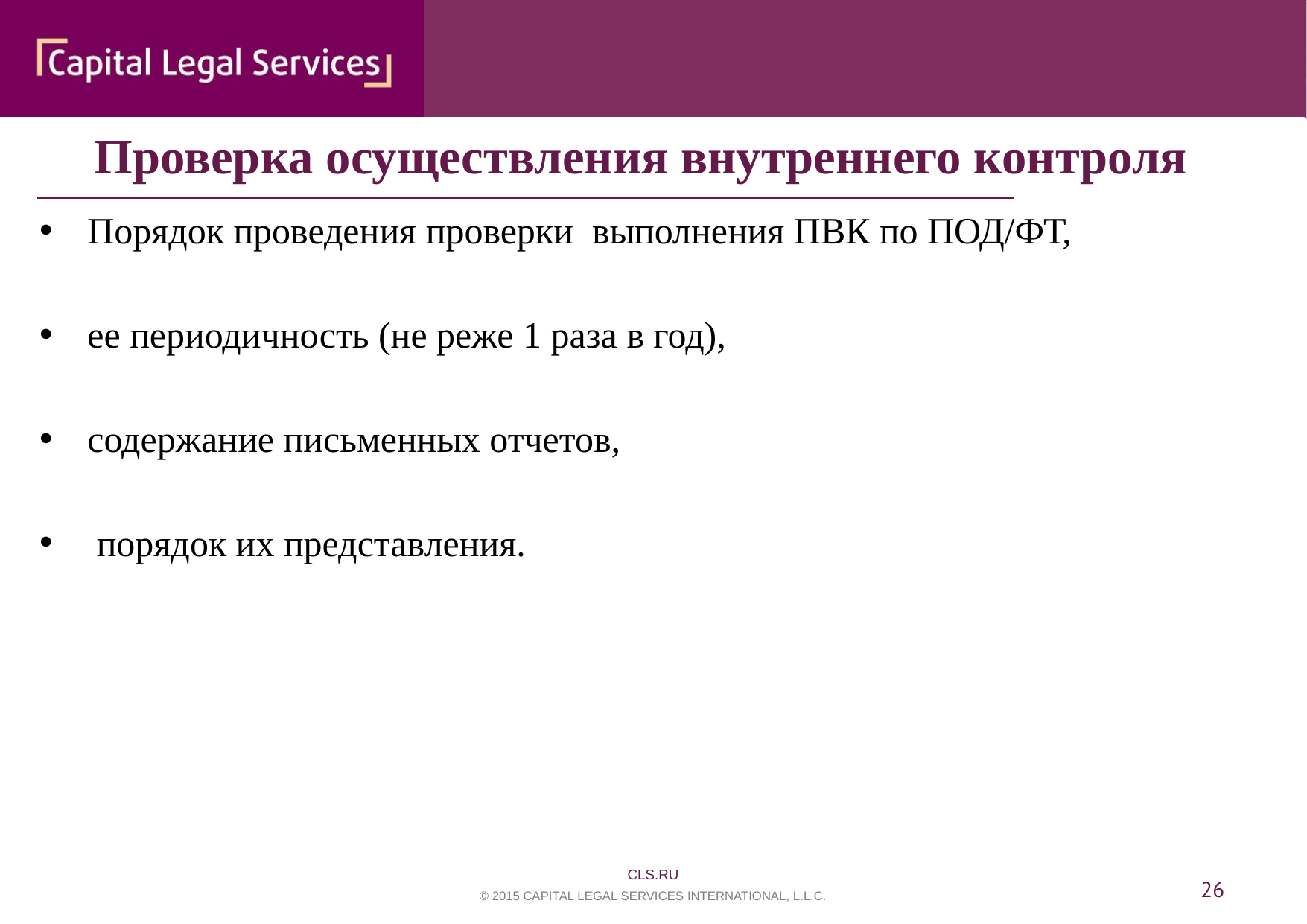

Проверка осуществления внутреннего контроля
Порядок проведения проверки  выполнения ПВК по ПОД/ФТ,

ее периодичность (не реже 1 раза в год),

содержание письменных отчетов,

 порядок их представления.